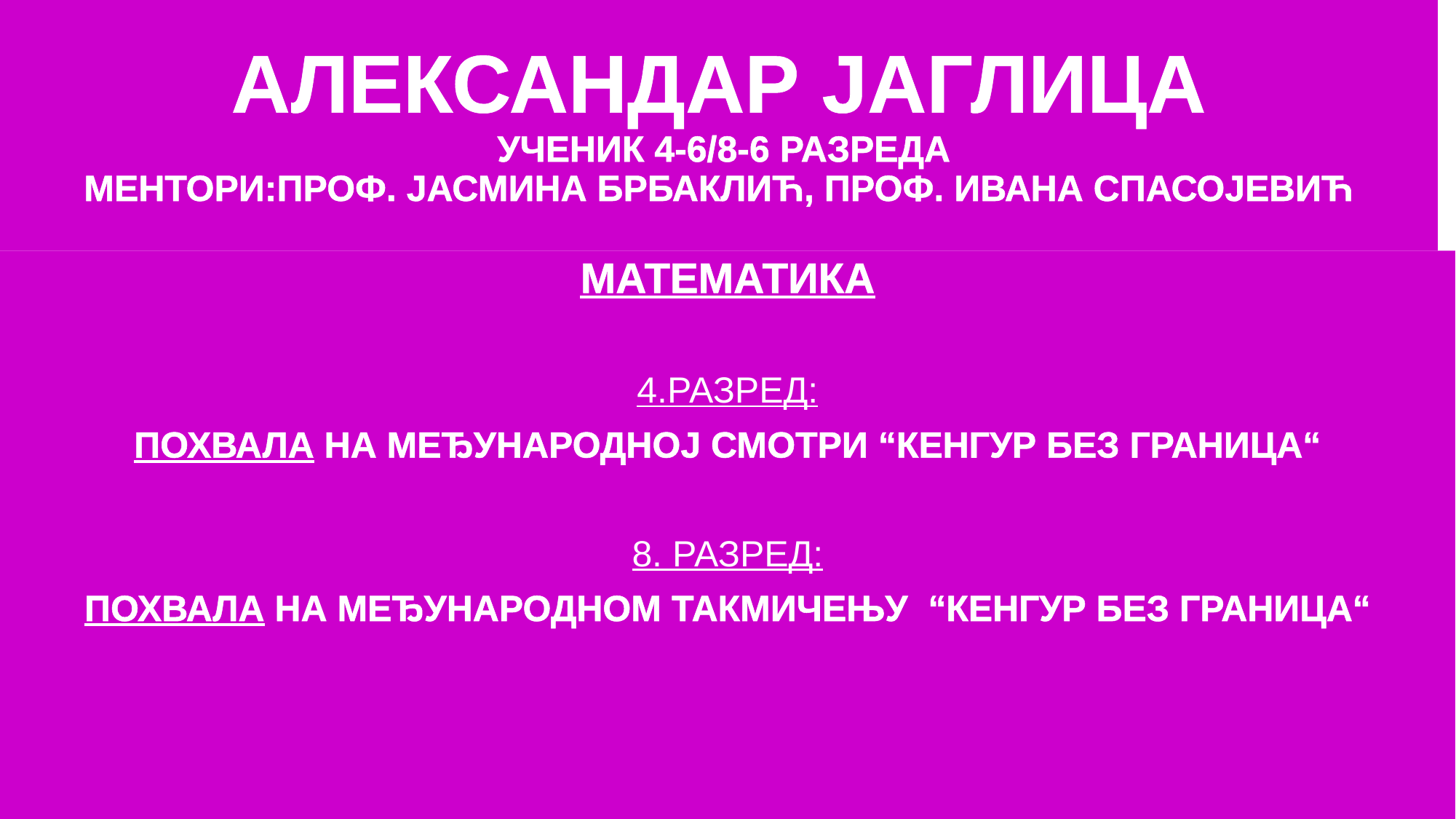

# АЛЕКСАНДАР ЈАГЛИЦА УЧЕНИК 4-6/8-6 РАЗРЕДА МЕНТОРИ:ПРОФ. ЈАСМИНА БРБАКЛИЋ, ПРОФ. ИВАНА СПАСОЈЕВИЋ
МАТЕМАТИКА

4.РАЗРЕД:
ПОХВАЛА НА МЕЂУНАРОДНОЈ сМотрИ “КЕНГУР БЕЗ ГРАНИЦА“

8. РАЗРЕД:
ПОХВАЛА НА МЕЂУНАРОДНОМ такмичењу  “КЕНГУР БЕЗ ГРАНИЦА“